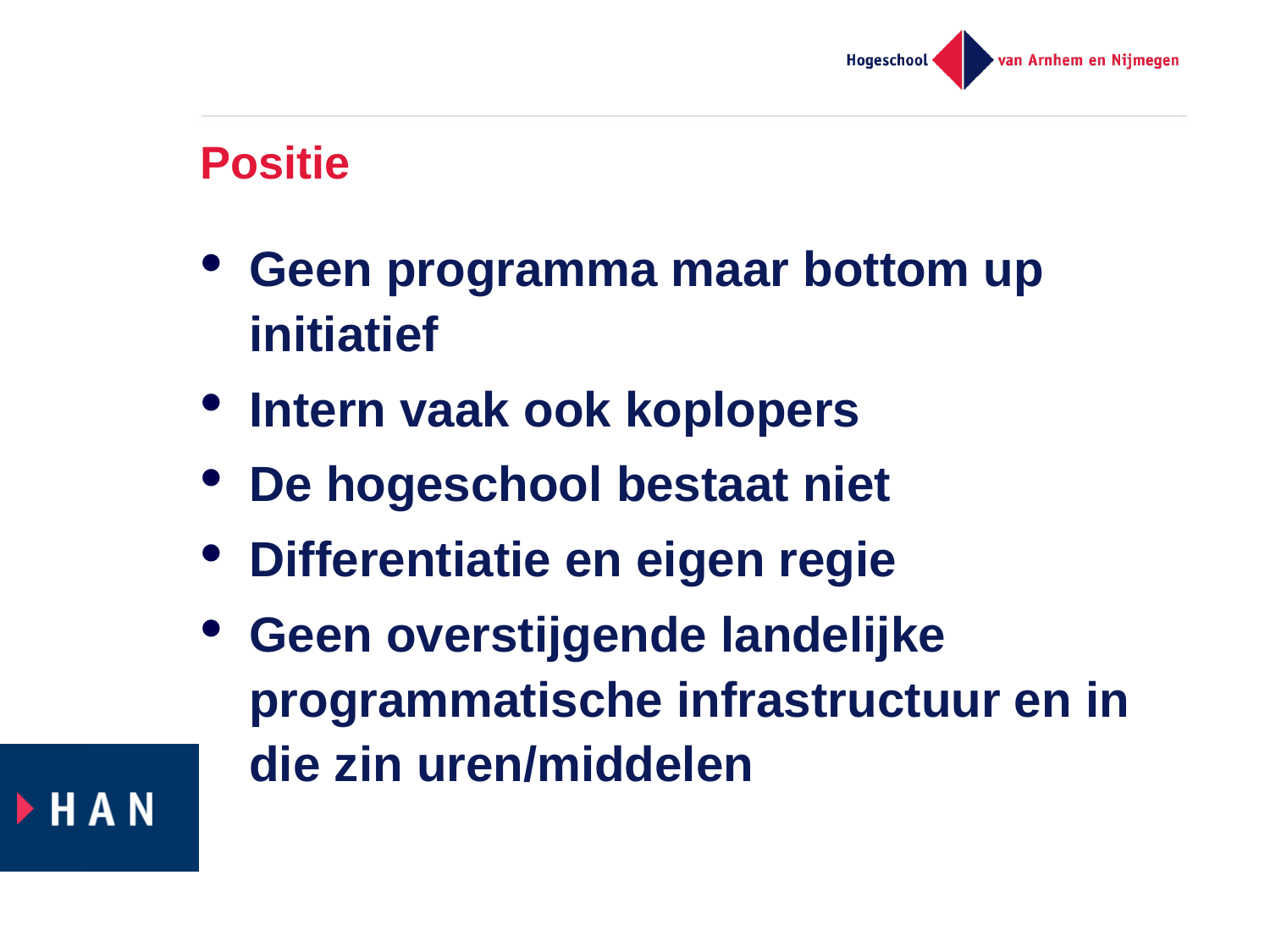

# Positie
Geen programma maar bottom up initiatief
Intern vaak ook koplopers
De hogeschool bestaat niet
Differentiatie en eigen regie
Geen overstijgende landelijke programmatische infrastructuur en in die zin uren/middelen